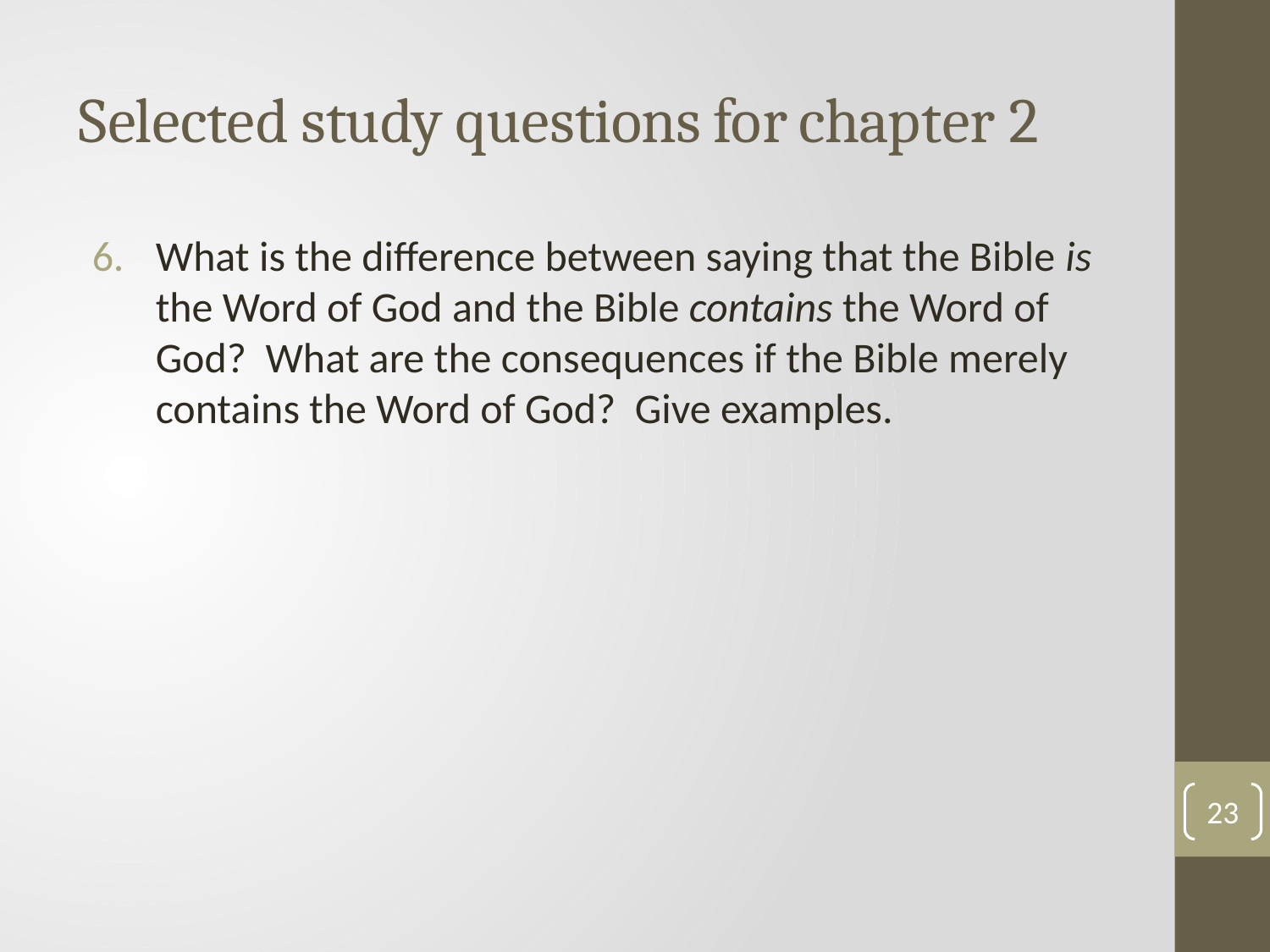

# Selected study questions for chapter 2
What is the difference between saying that the Bible is the Word of God and the Bible contains the Word of God?  What are the consequences if the Bible merely contains the Word of God?  Give examples.
23